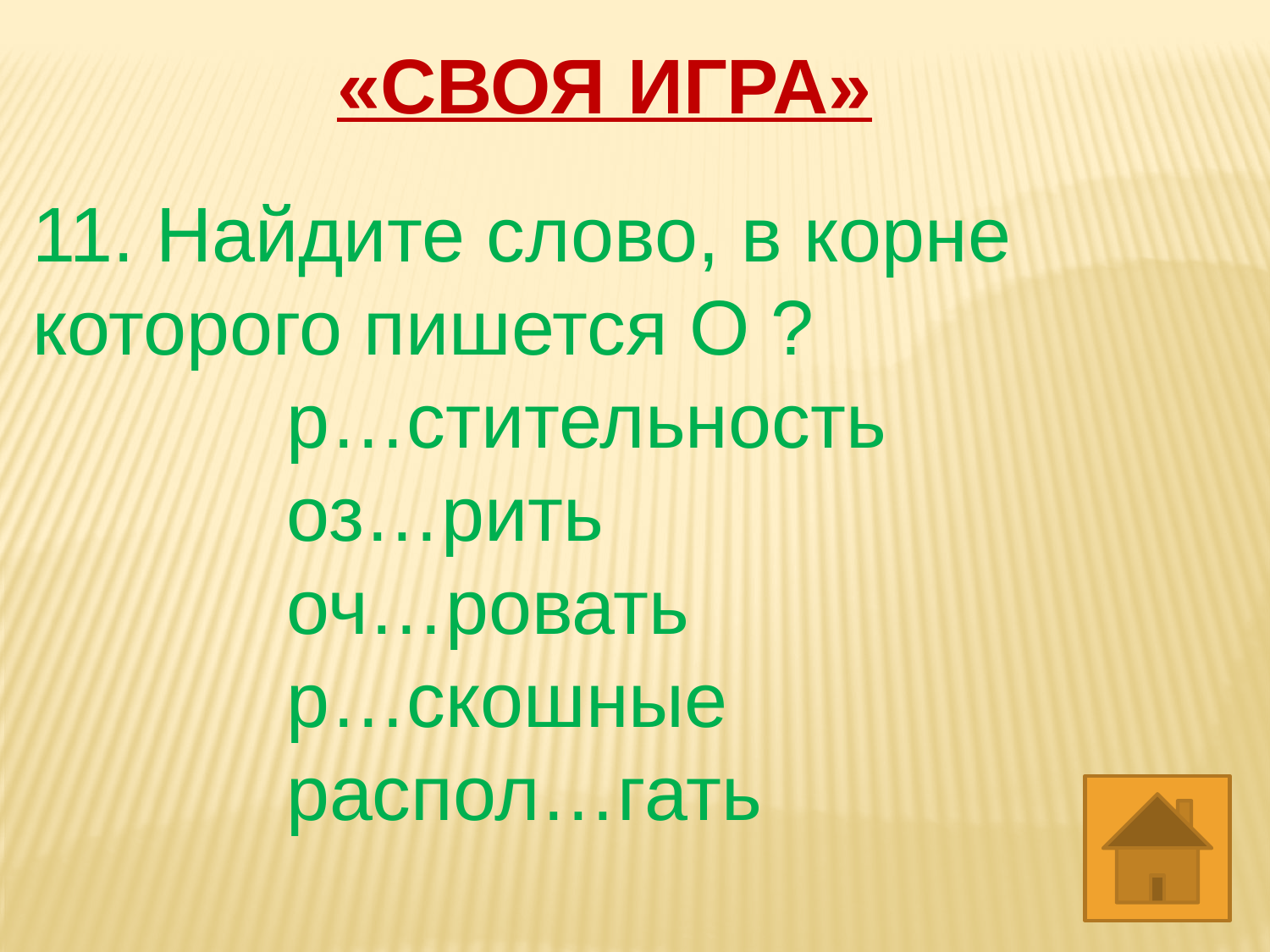

«СВОЯ ИГРА»
11. Найдите слово, в корне которого пишется О ?
р…стительность
оз…рить
оч…ровать
р…скошные
распол…гать